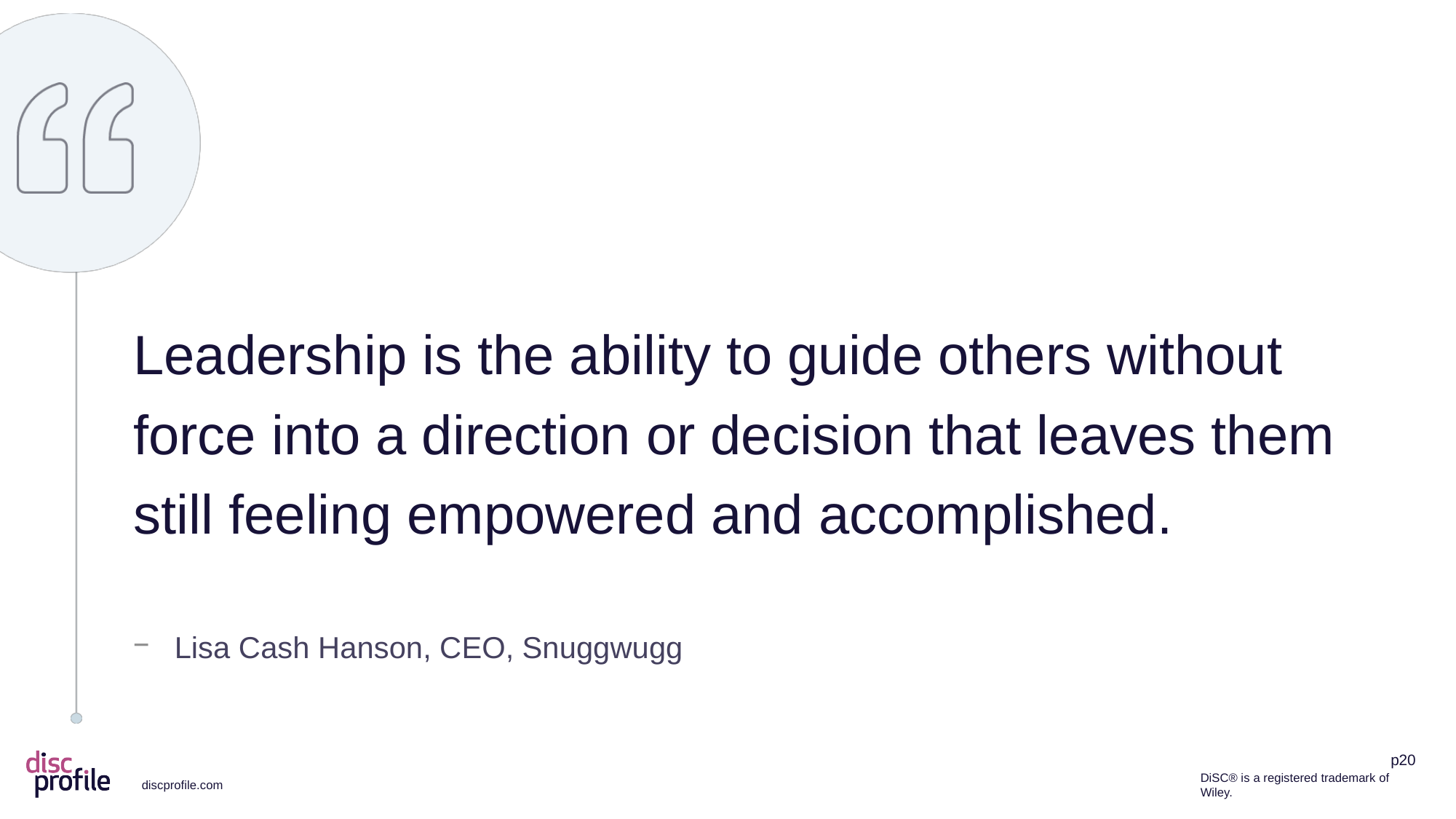

Leadership is the ability to guide others without force into a direction or decision that leaves them still feeling empowered and accomplished.
Lisa Cash Hanson, CEO, Snuggwugg